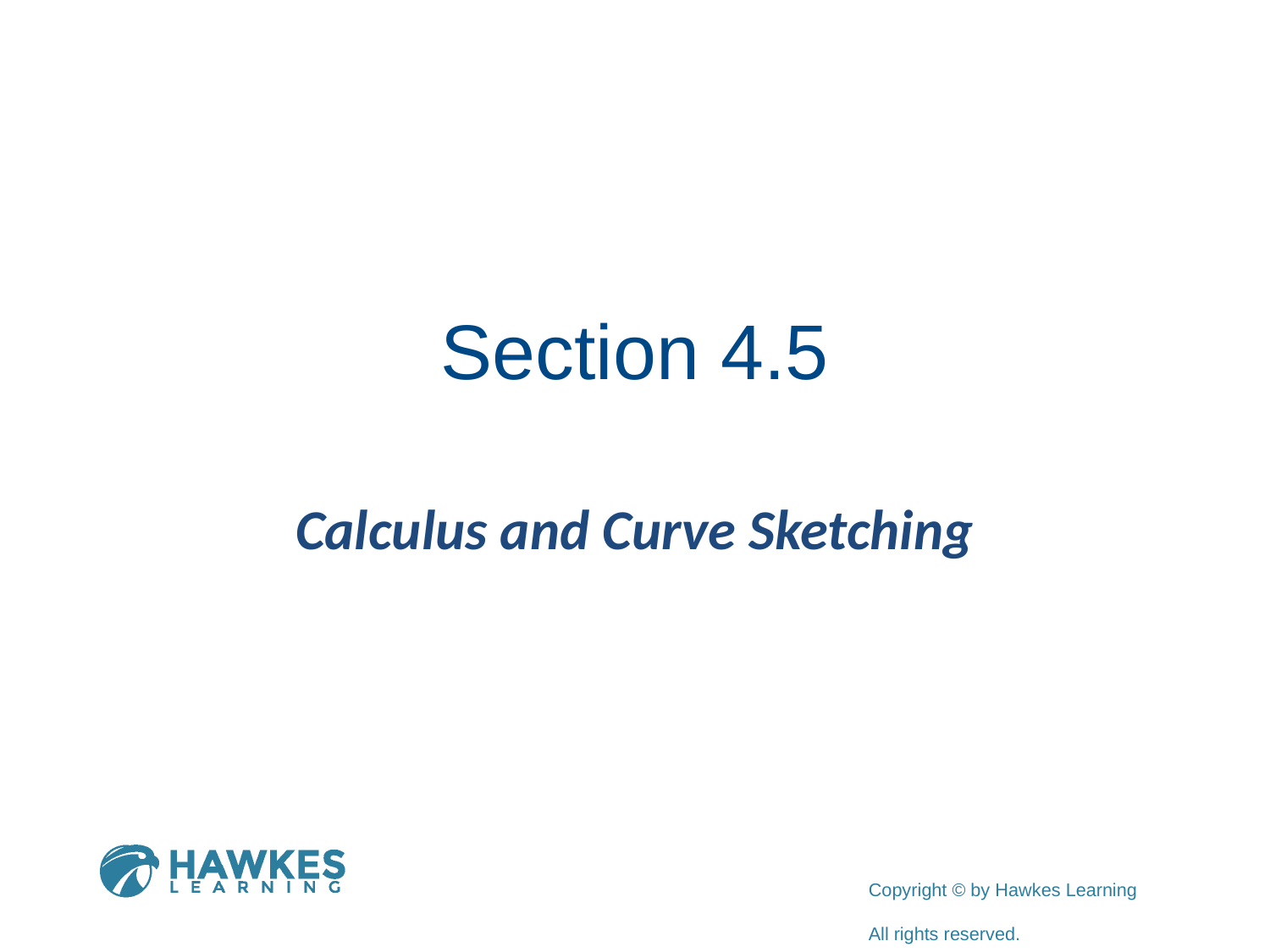

# Section 4.5
Calculus and Curve Sketching